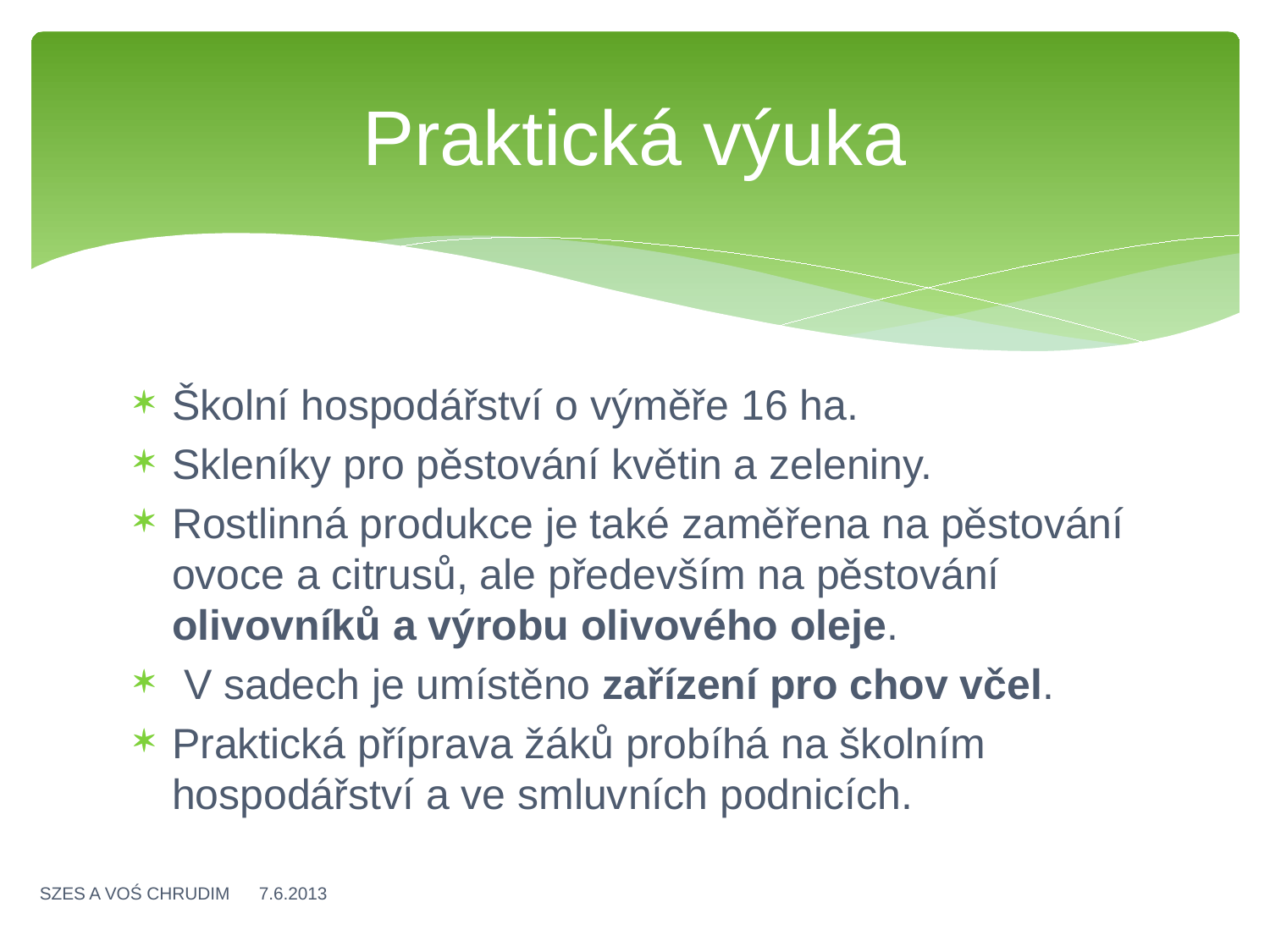

# Praktická výuka
Školní hospodářství o výměře 16 ha.
Skleníky pro pěstování květin a zeleniny.
Rostlinná produkce je také zaměřena na pěstování ovoce a citrusů, ale především na pěstování olivovníků a výrobu olivového oleje.
 V sadech je umístěno zařízení pro chov včel.
Praktická příprava žáků probíhá na školním hospodářství a ve smluvních podnicích.
SZES A VOŚ CHRUDIM      7.6.2013